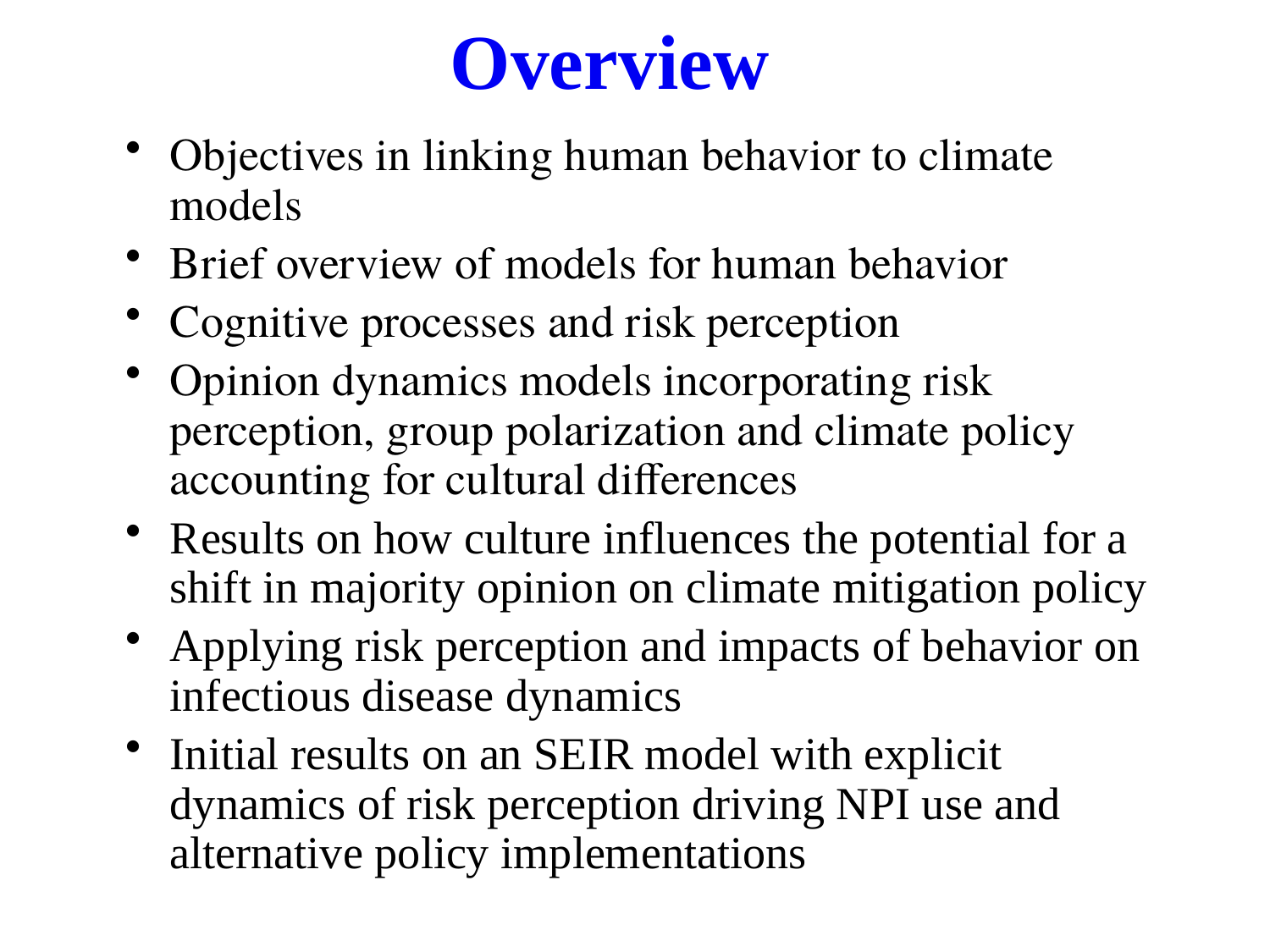

# Overview
Objectives in linking human behavior to climate models
Brief overview of models for human behavior
Cognitive processes and risk perception
Opinion dynamics models incorporating risk perception, group polarization and climate policy accounting for cultural differences
Results on how culture influences the potential for a shift in majority opinion on climate mitigation policy
Applying risk perception and impacts of behavior on infectious disease dynamics
Initial results on an SEIR model with explicit dynamics of risk perception driving NPI use and alternative policy implementations